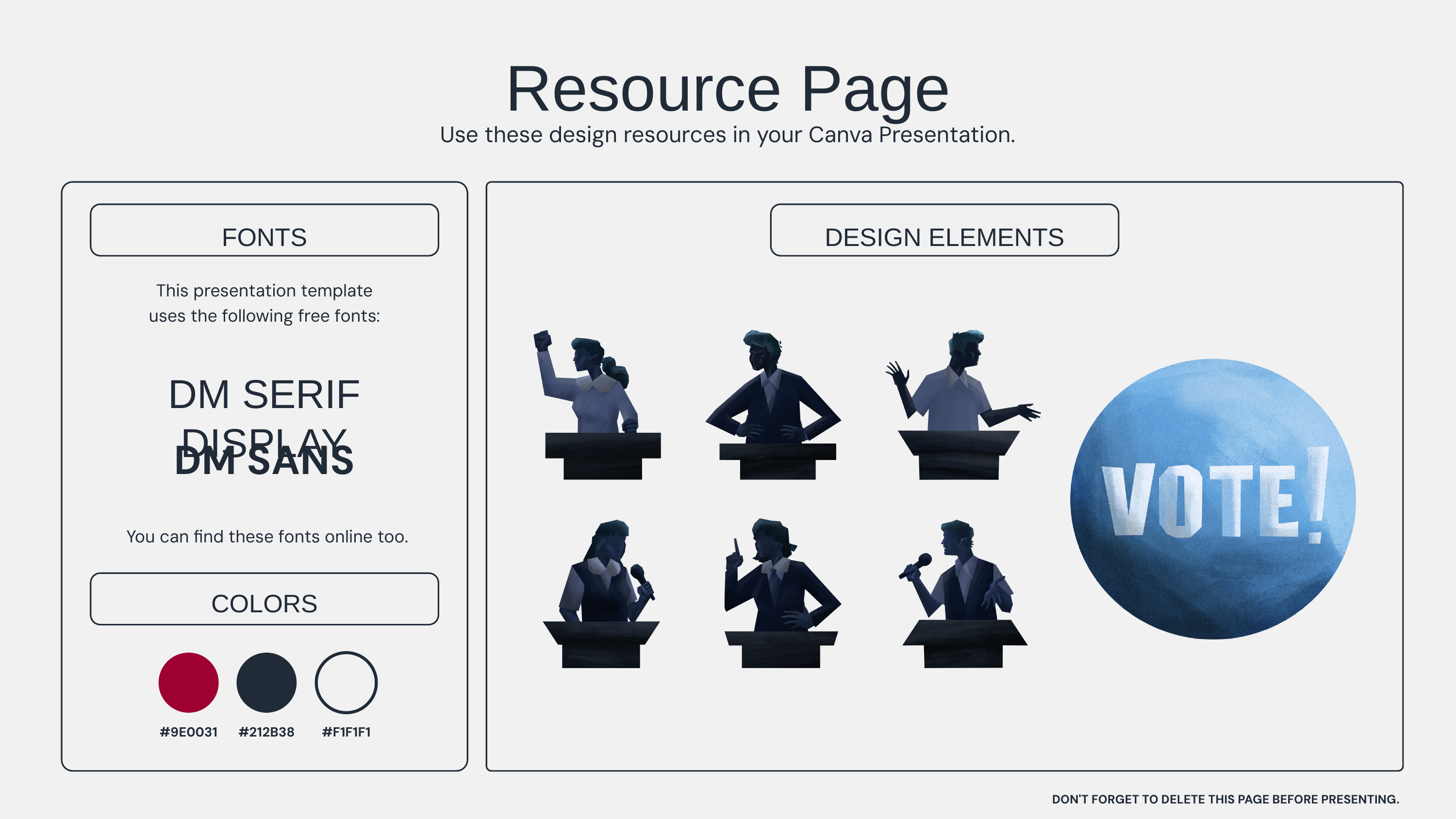

Resource Page
Use these design resources in your Canva Presentation.

FONTS
DESIGN ELEMENTS
This presentation template
uses the following free fonts:

DM SERIF DISPLAY
DM SANS

You can find these fonts online too.

COLORS

#9E0031
#212B38
#F1F1F1
DON'T FORGET TO DELETE THIS PAGE BEFORE PRESENTING.